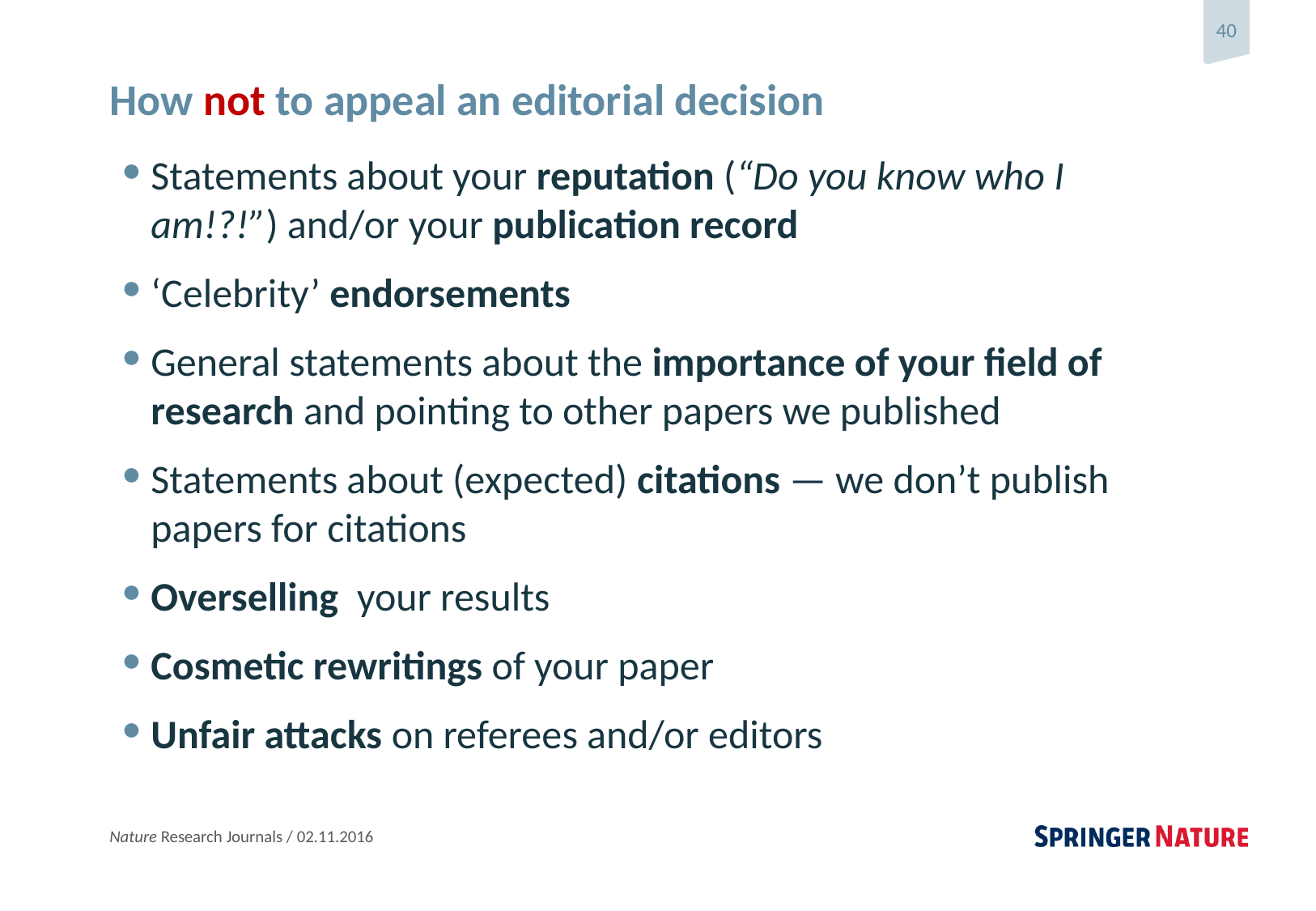

# How not to appeal an editorial decision
Statements about your reputation (“Do you know who I am!?!”) and/or your publication record
‘Celebrity’ endorsements
General statements about the importance of your field of research and pointing to other papers we published
Statements about (expected) citations — we don’t publish papers for citations
Overselling  your results
Cosmetic rewritings of your paper
Unfair attacks on referees and/or editors